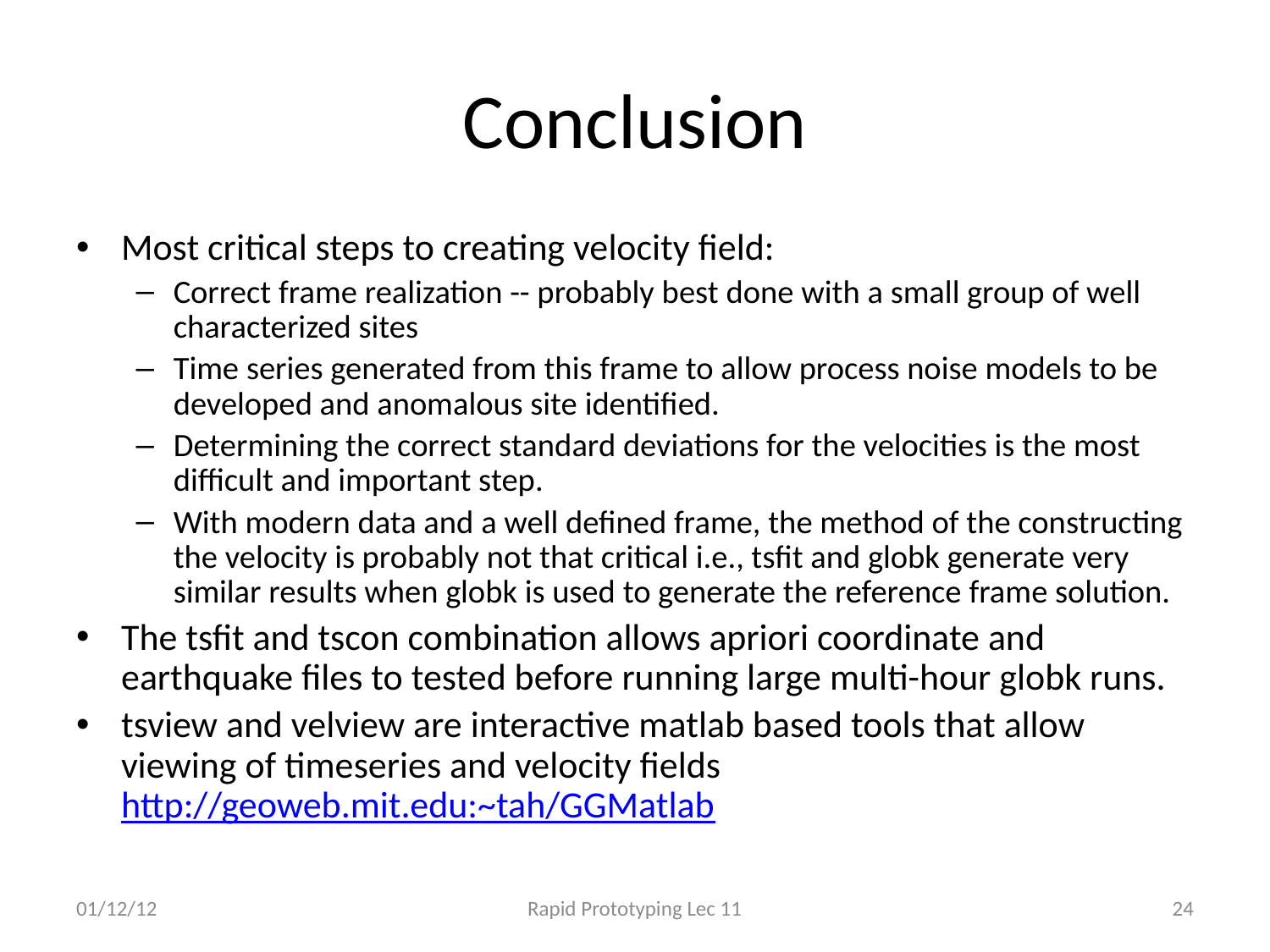

# Conclusion
Most critical steps to creating velocity field:
Correct frame realization -- probably best done with a small group of well characterized sites
Time series generated from this frame to allow process noise models to be developed and anomalous site identified.
Determining the correct standard deviations for the velocities is the most difficult and important step.
With modern data and a well defined frame, the method of the constructing the velocity is probably not that critical i.e., tsfit and globk generate very similar results when globk is used to generate the reference frame solution.
The tsfit and tscon combination allows apriori coordinate and earthquake files to tested before running large multi-hour globk runs.
tsview and velview are interactive matlab based tools that allow viewing of timeseries and velocity fields
http://geoweb.mit.edu:~tah/GGMatlab
01/12/12
Rapid Prototyping Lec 11
24